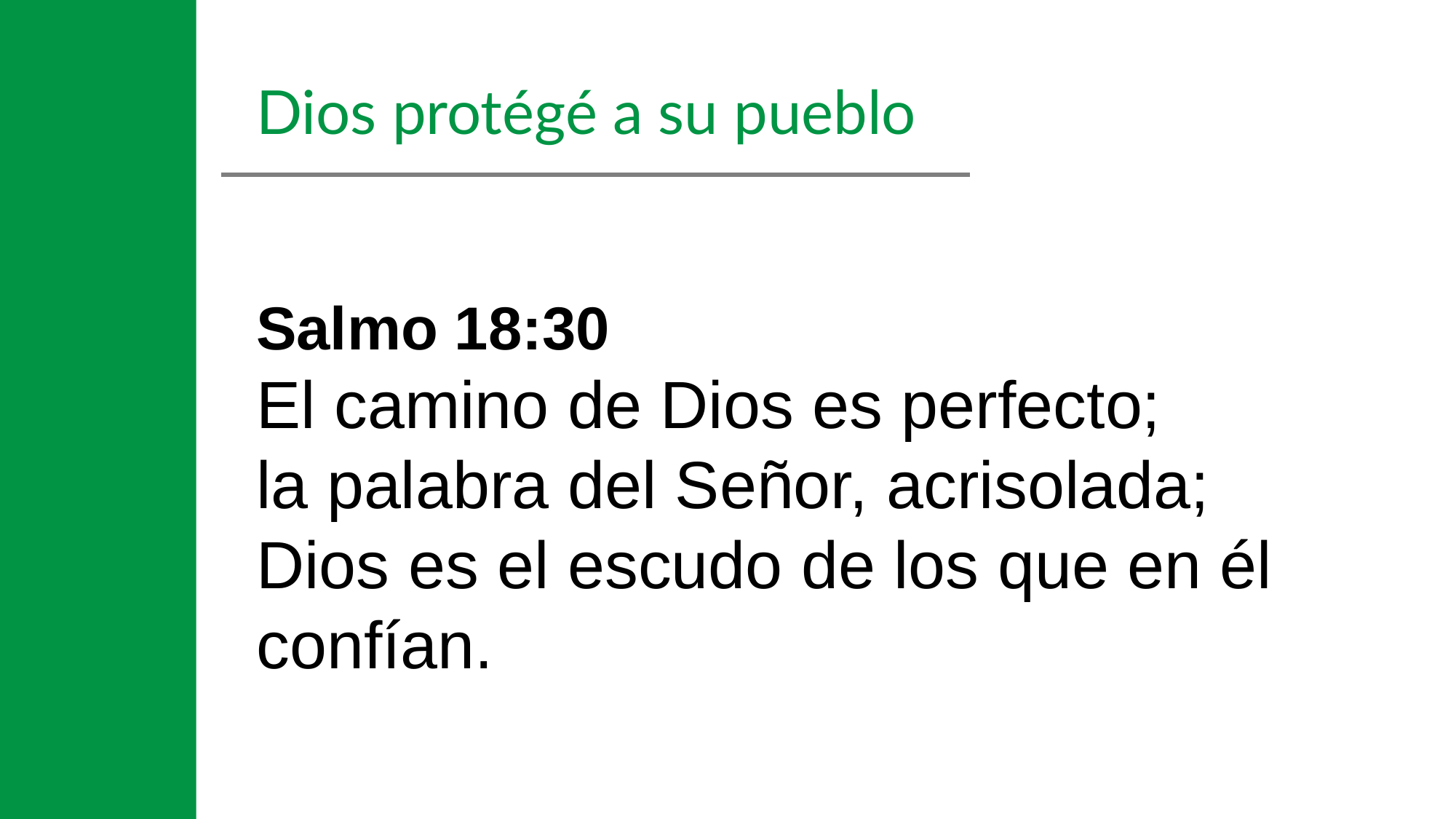

Dios protégé a su pueblo
Salmo 18:30
El camino de Dios es perfecto;
la palabra del Señor, acrisolada;
Dios es el escudo de los que en él confían.